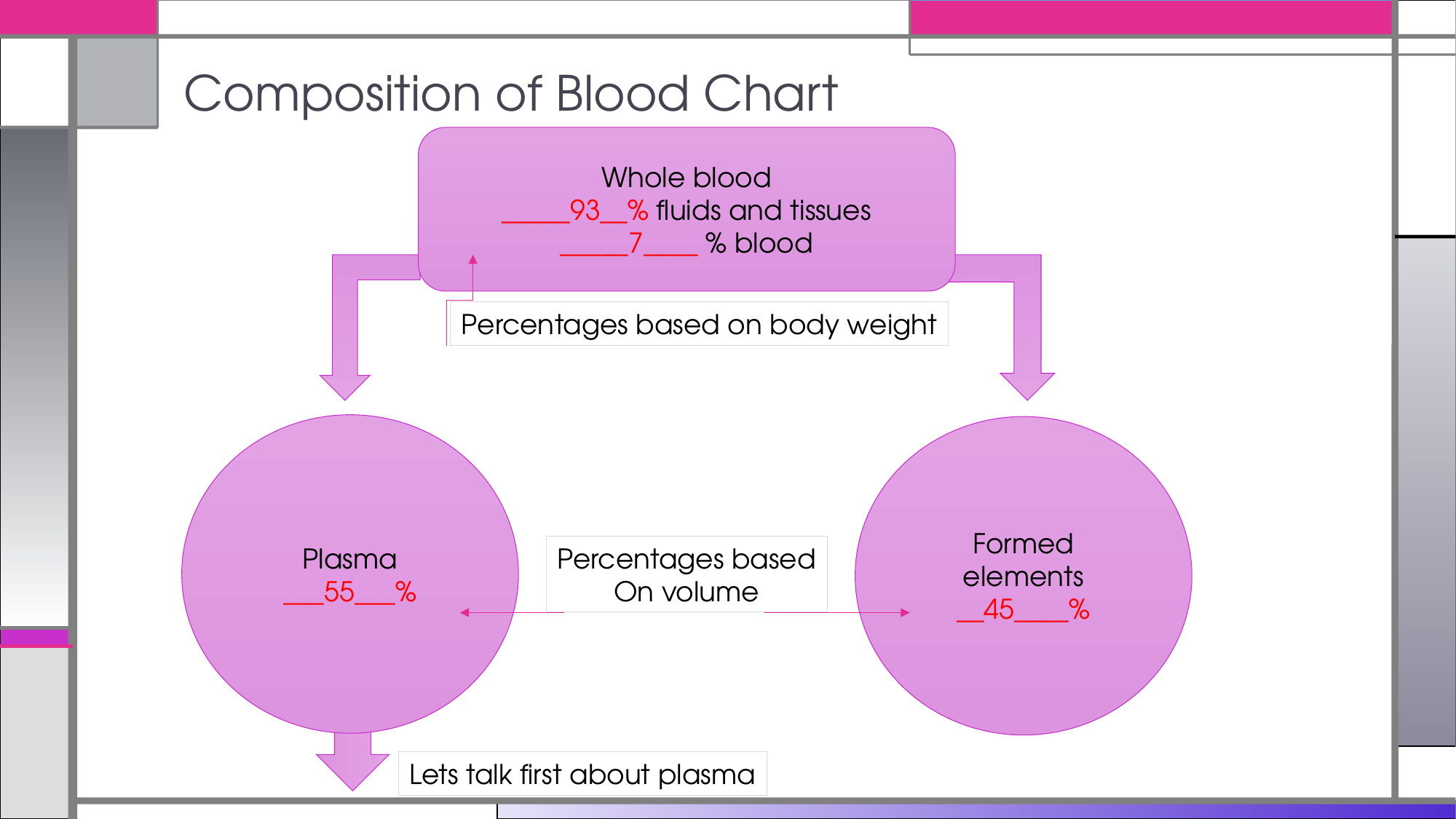

# Composition of Blood Chart
Whole blood
_____93__% fluids and tissues
_____7____ % blood

Percentages based on body weight
Plasma
___55___%
Formed elements __45____%
Percentages based
On volume

Lets talk first about plasma